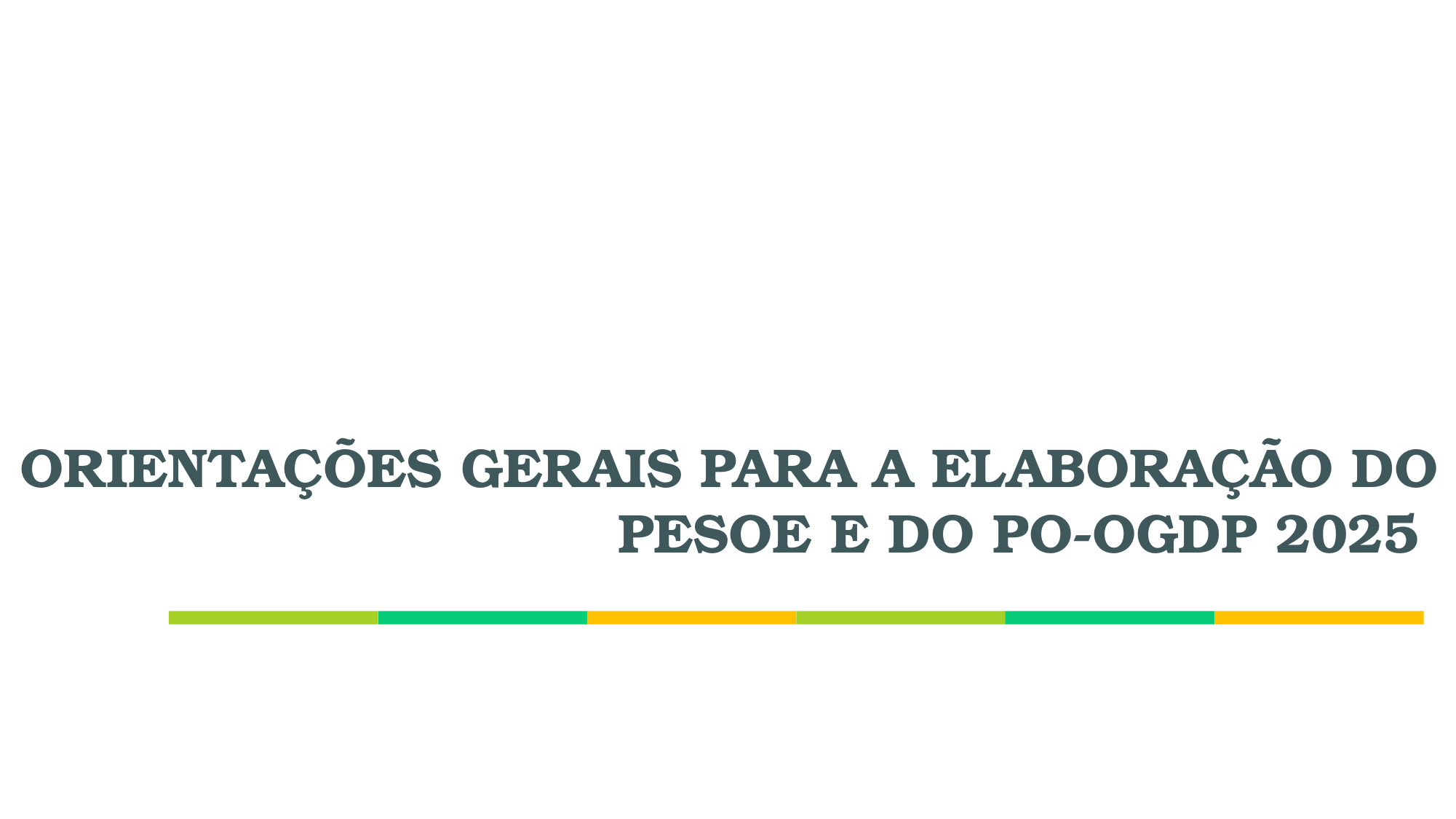

ORIENTAÇÕES GERAIS PARA A ELABORAÇÃO DO PESOE E DO PO-OGDP 2025